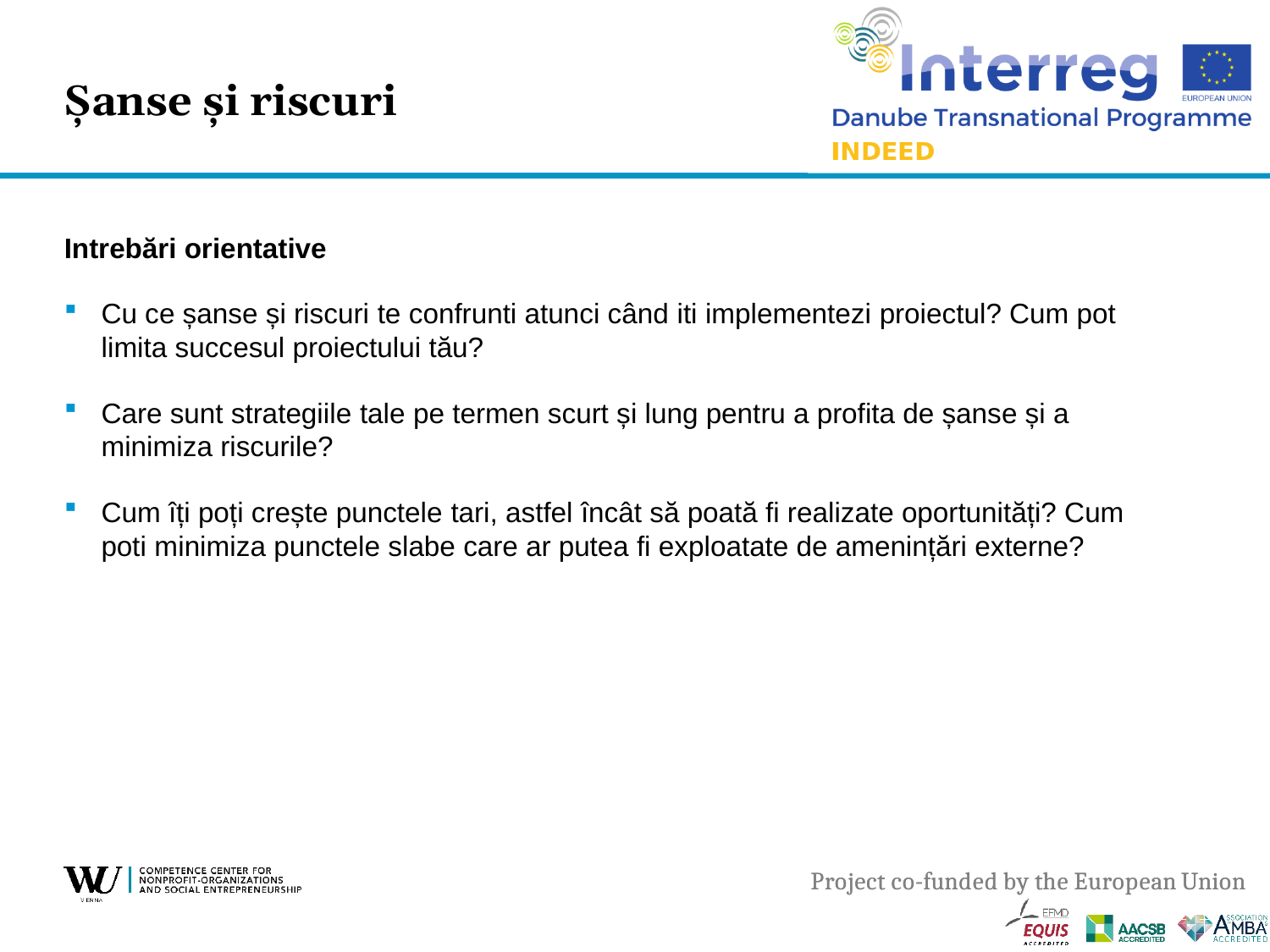

# Șanse și riscuri
Intrebări orientative
Cu ce șanse și riscuri te confrunti atunci când iti implementezi proiectul? Cum pot limita succesul proiectului tău?
Care sunt strategiile tale pe termen scurt și lung pentru a profita de șanse și a minimiza riscurile?
Cum îți poți crește punctele tari, astfel încât să poată fi realizate oportunități? Cum poti minimiza punctele slabe care ar putea fi exploatate de amenințări externe?